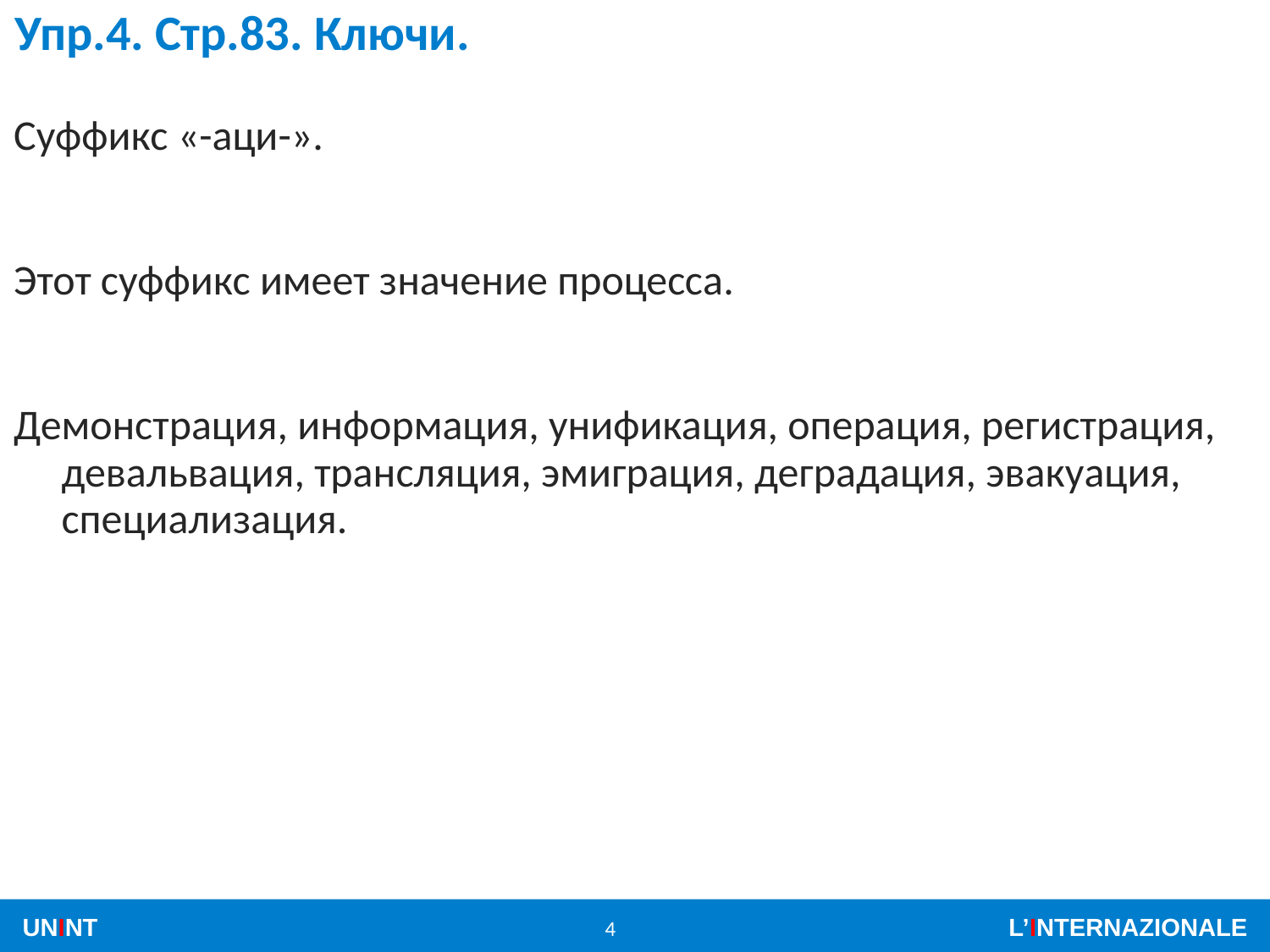

# Упр.4. Стр.83. Ключи.
Суффикс «-аци-».

Этот суффикс имеет значение процесса.

Демонстрация, информация, унификация, операция, регистрация, девальвация, трансляция, эмиграция, деградация, эвакуация, специализация.
4